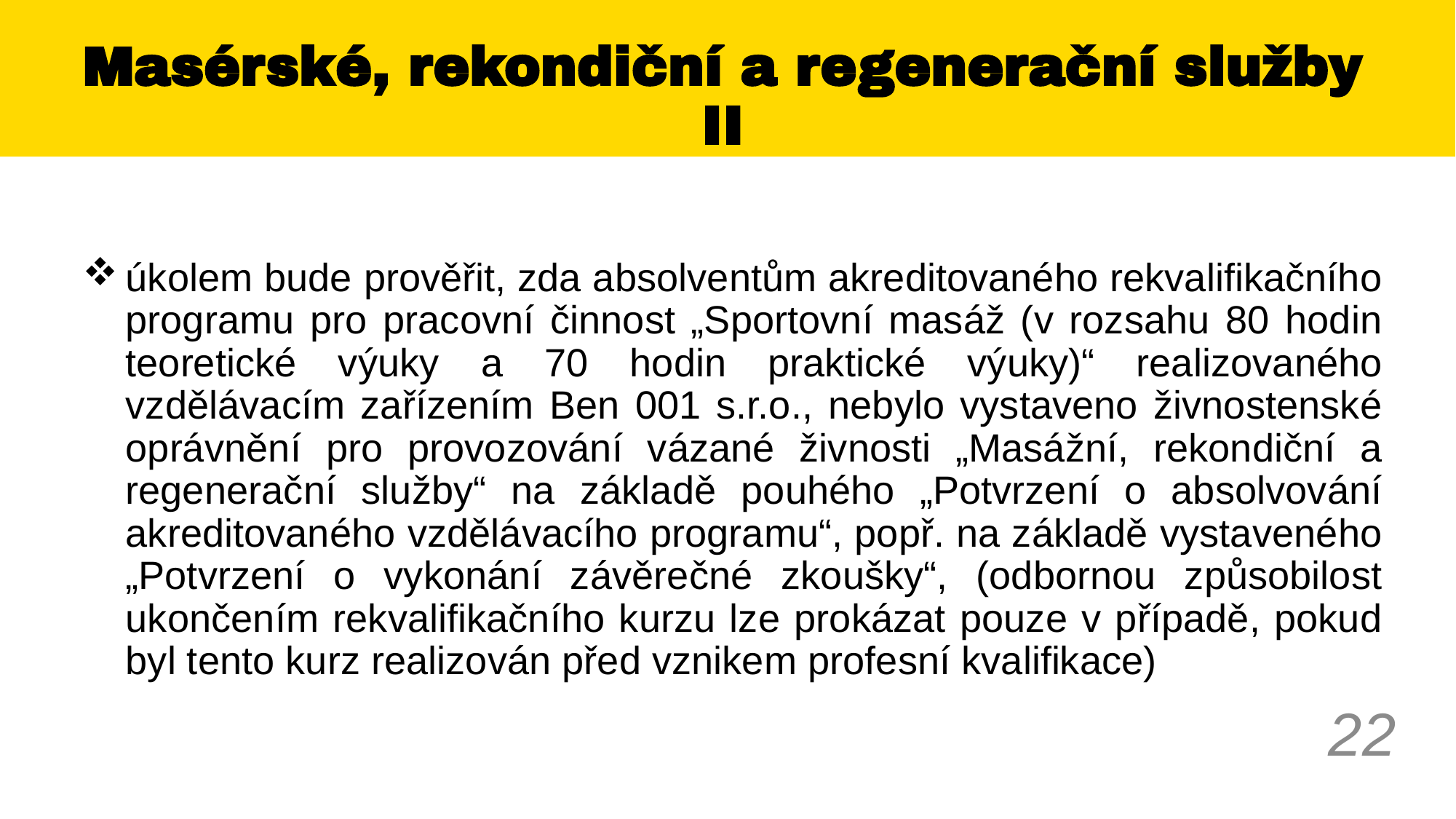

# Masérské, rekondiční a regenerační služby II

úkolem bude prověřit, zda absolventům akreditovaného rekvalifikačního programu pro pracovní činnost „Sportovní masáž (v rozsahu 80 hodin teoretické výuky a 70 hodin praktické výuky)“ realizovaného vzdělávacím zařízením Ben 001 s.r.o., nebylo vystaveno živnostenské oprávnění pro provozování vázané živnosti „Masážní, rekondiční a regenerační služby“ na základě pouhého „Potvrzení o absolvování akreditovaného vzdělávacího programu“, popř. na základě vystaveného „Potvrzení o vykonání závěrečné zkoušky“, (odbornou způsobilost ukončením rekvalifikačního kurzu lze prokázat pouze v případě, pokud byl tento kurz realizován před vznikem profesní kvalifikace)
22